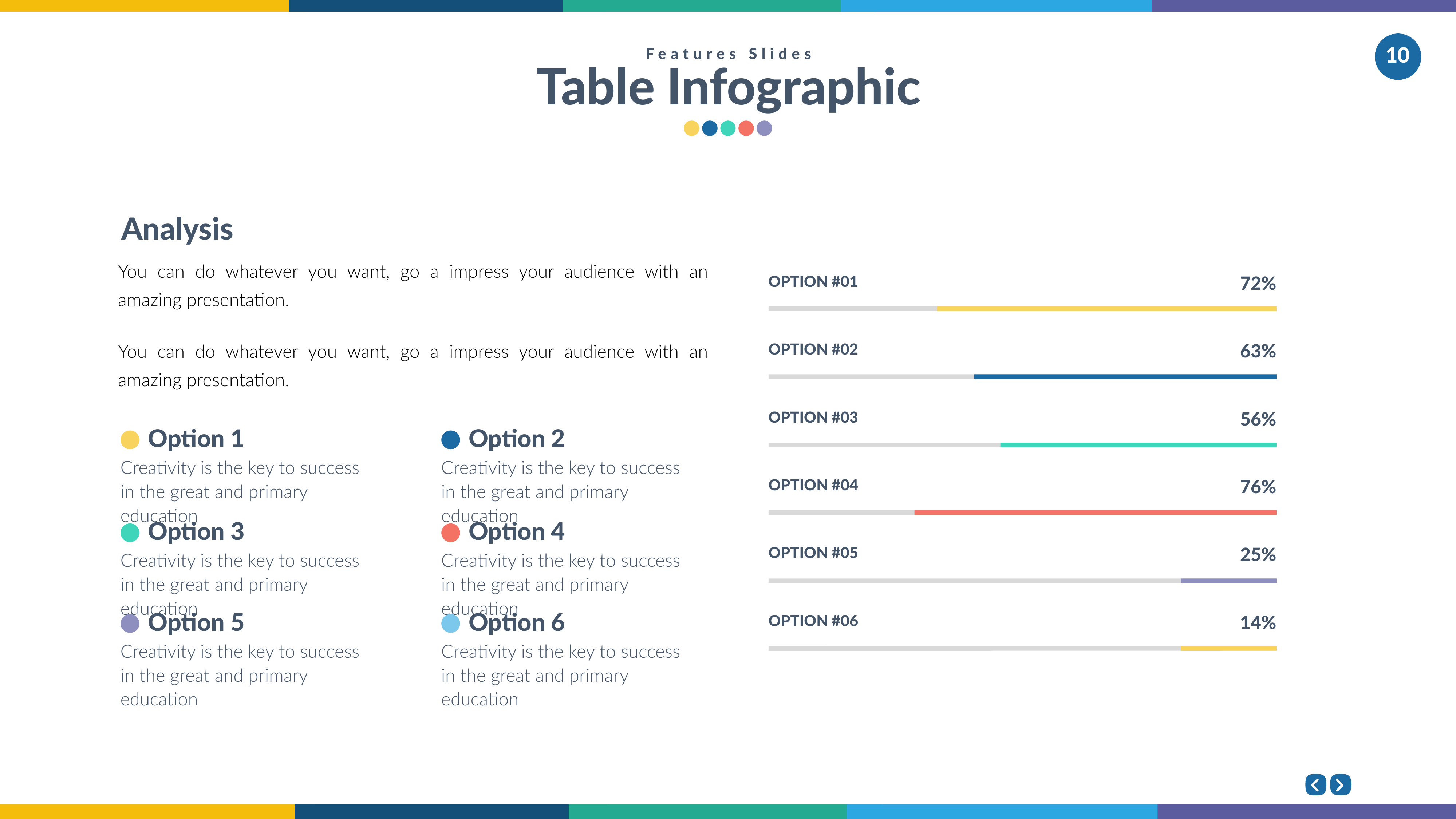

Features Slides
Table Infographic

Analysis
You can do whatever you want, go a impress your audience with an amazing presentation.

You can do whatever you want, go a impress your audience with an amazing presentation.
OPTION #01
72%

OPTION #02
63%

OPTION #03
56%
Option 1
Option 2

Creativity is the key to success in the great and primary education
Creativity is the key to success in the great and primary education
OPTION #04
76%
Option 3
Option 4

Creativity is the key to success in the great and primary education
Creativity is the key to success in the great and primary education
OPTION #05
25%

Option 5
Option 6
OPTION #06
14%

Creativity is the key to success in the great and primary education
Creativity is the key to success in the great and primary education